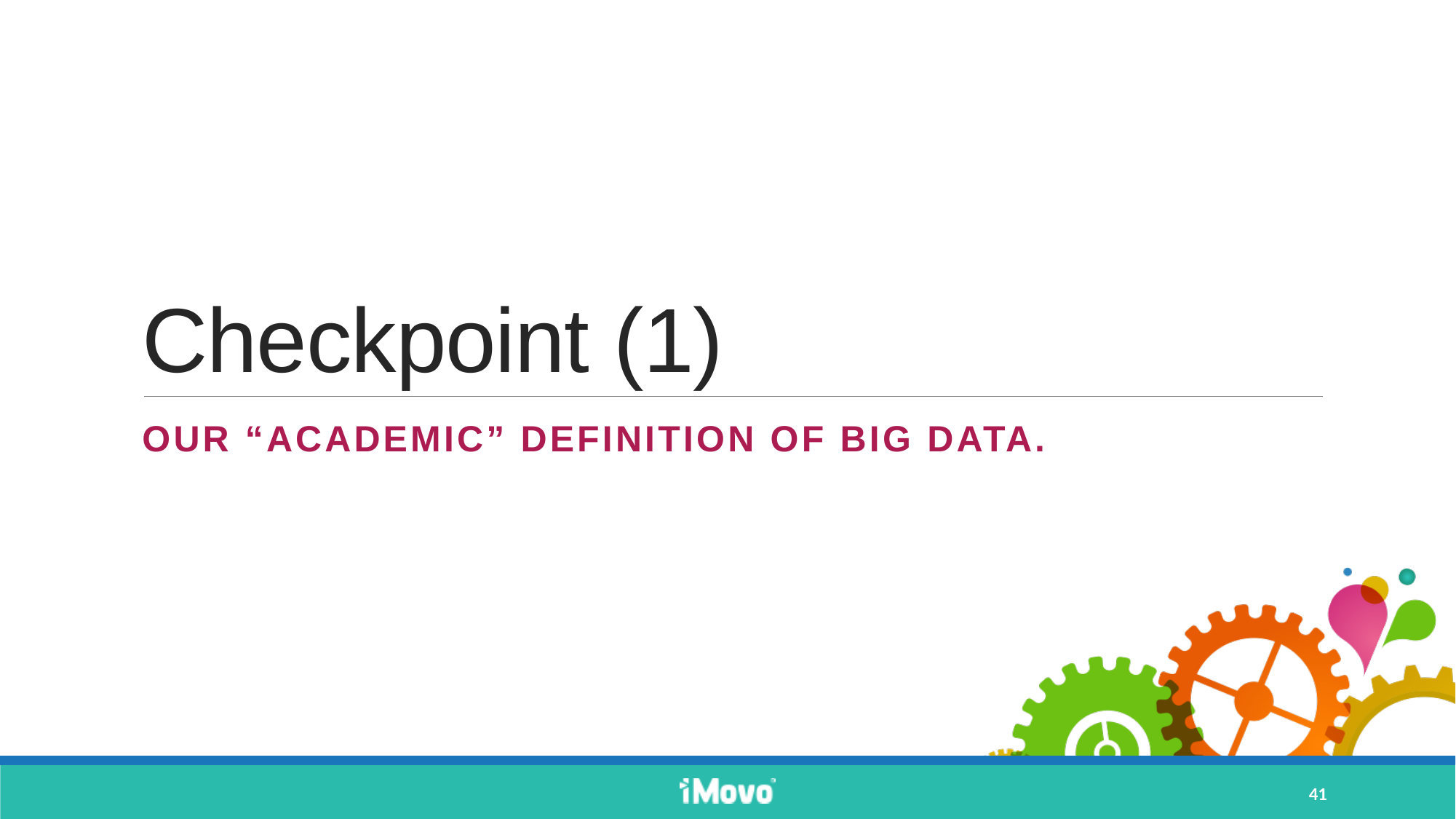

# Checkpoint (1)
our “academic” definition of Big data.
41